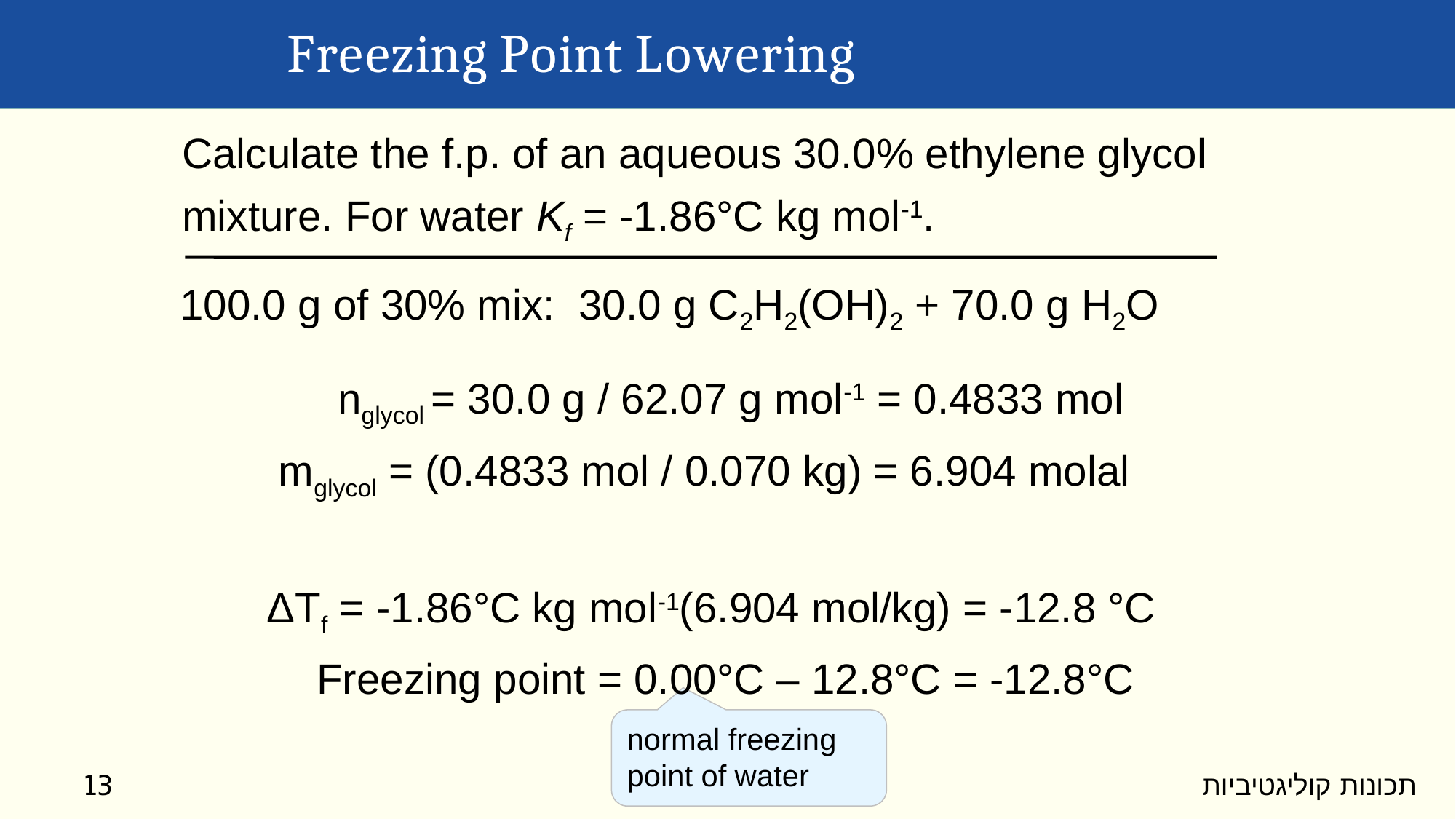

Freezing Point Lowering
Calculate the f.p. of an aqueous 30.0% ethylene glycol mixture. For water Kf = -1.86°C kg mol-1.

100.0 g of 30% mix:  30.0 g C2H2(OH)2 + 70.0 g H2O
            nglycol = 30.0 g / 62.07 g mol-1 = 0.4833 mol
       mglycol = (0.4833 mol / 0.070 kg) = 6.904 molal

      ΔTf = -1.86°C kg mol-1(6.904 mol/kg) = -12.8 °C
	 Freezing point = 0.00°C – 12.8°C = -12.8°C
normal freezing point of water
13
תכונות קוליגטיביות